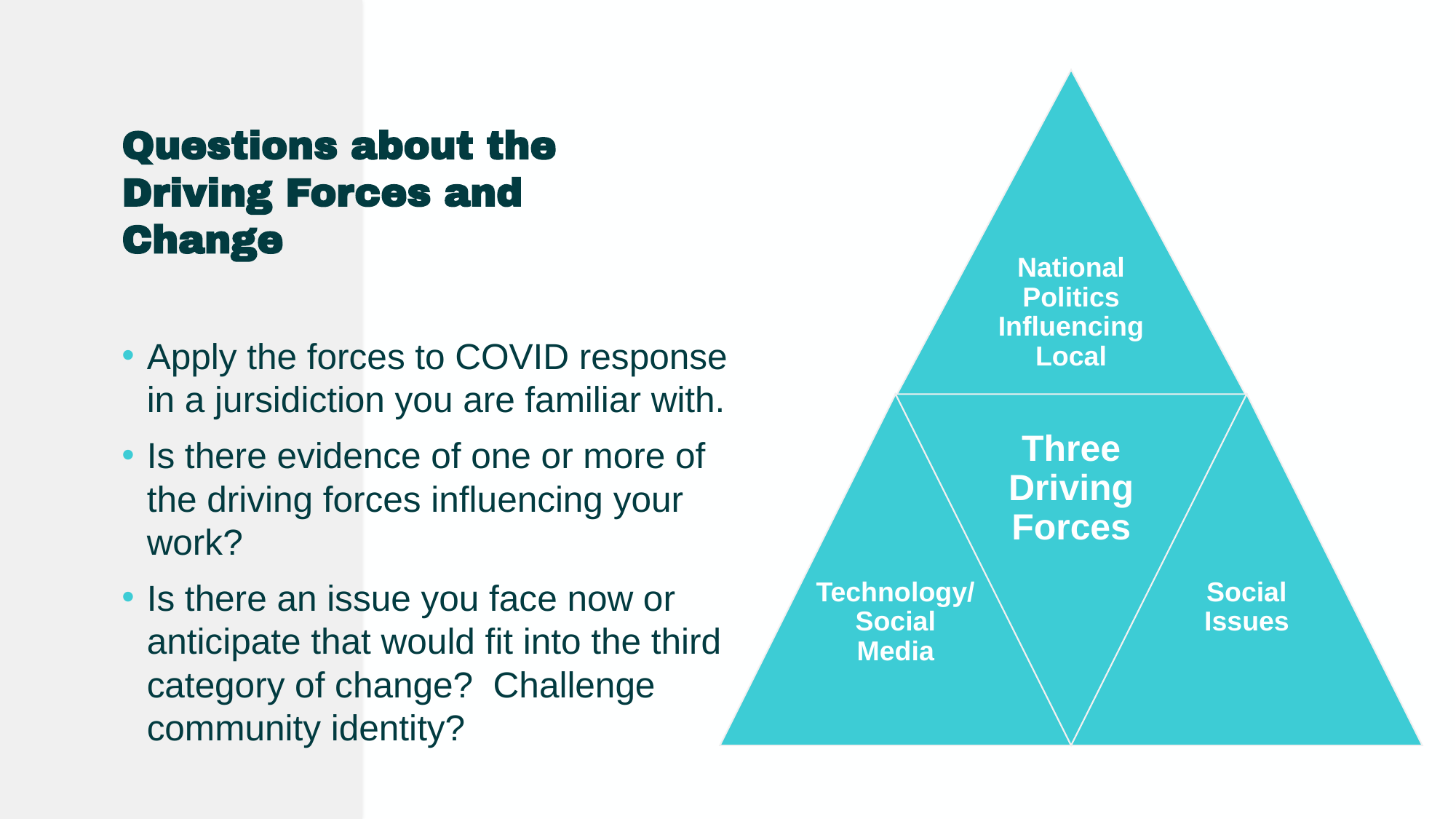

National Politics Influencing Local
Technology/ Social Media
Three Driving Forces
Social Issues
# Questions about the Driving Forces and Change
Apply the forces to COVID response in a jursidiction you are familiar with.
Is there evidence of one or more of the driving forces influencing your work?
Is there an issue you face now or anticipate that would fit into the third category of change?  Challenge community identity?